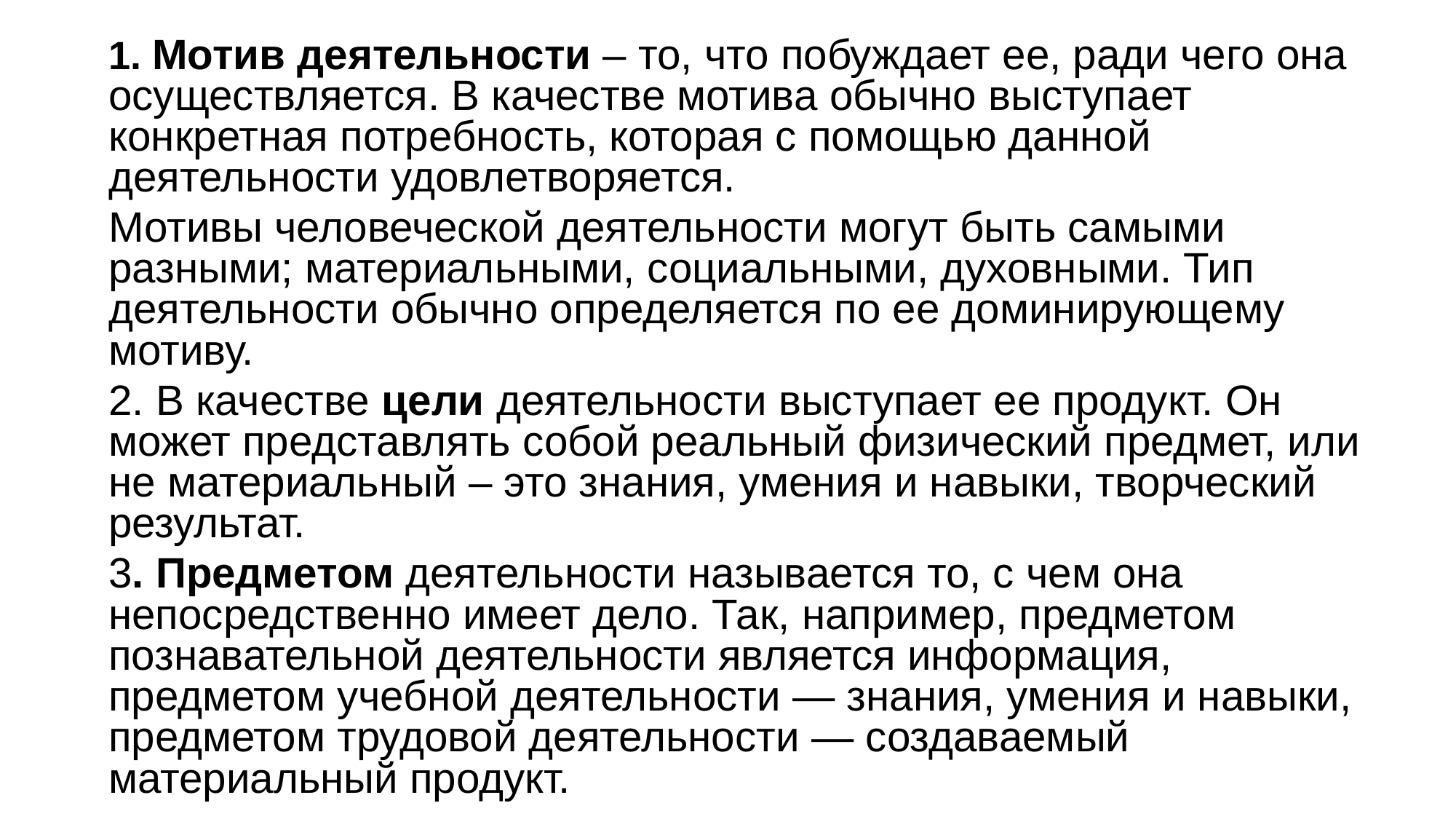

1. Мотив деятельности – то, что побуждает ее, ради чего она осуществляется. В качестве мотива обычно выступает конкретная потребность, которая с помощью данной деятельности удовлетворяется.
Мотивы человеческой деятельности могут быть самыми разными; материальными, социальными, духовными. Тип деятельности обычно определяется по ее доминирующему мотиву.
2. В качестве цели деятельности выступает ее продукт. Он может представлять собой реальный физический предмет, или не материальный – это знания, умения и навыки, творческий результат.
3. Предметом деятельности называется то, с чем она непосредственно имеет дело. Так, например, предметом познавательной деятельности является информация, предметом учебной деятельности — знания, умения и навыки, предметом трудовой деятельности — создаваемый материальный продукт.